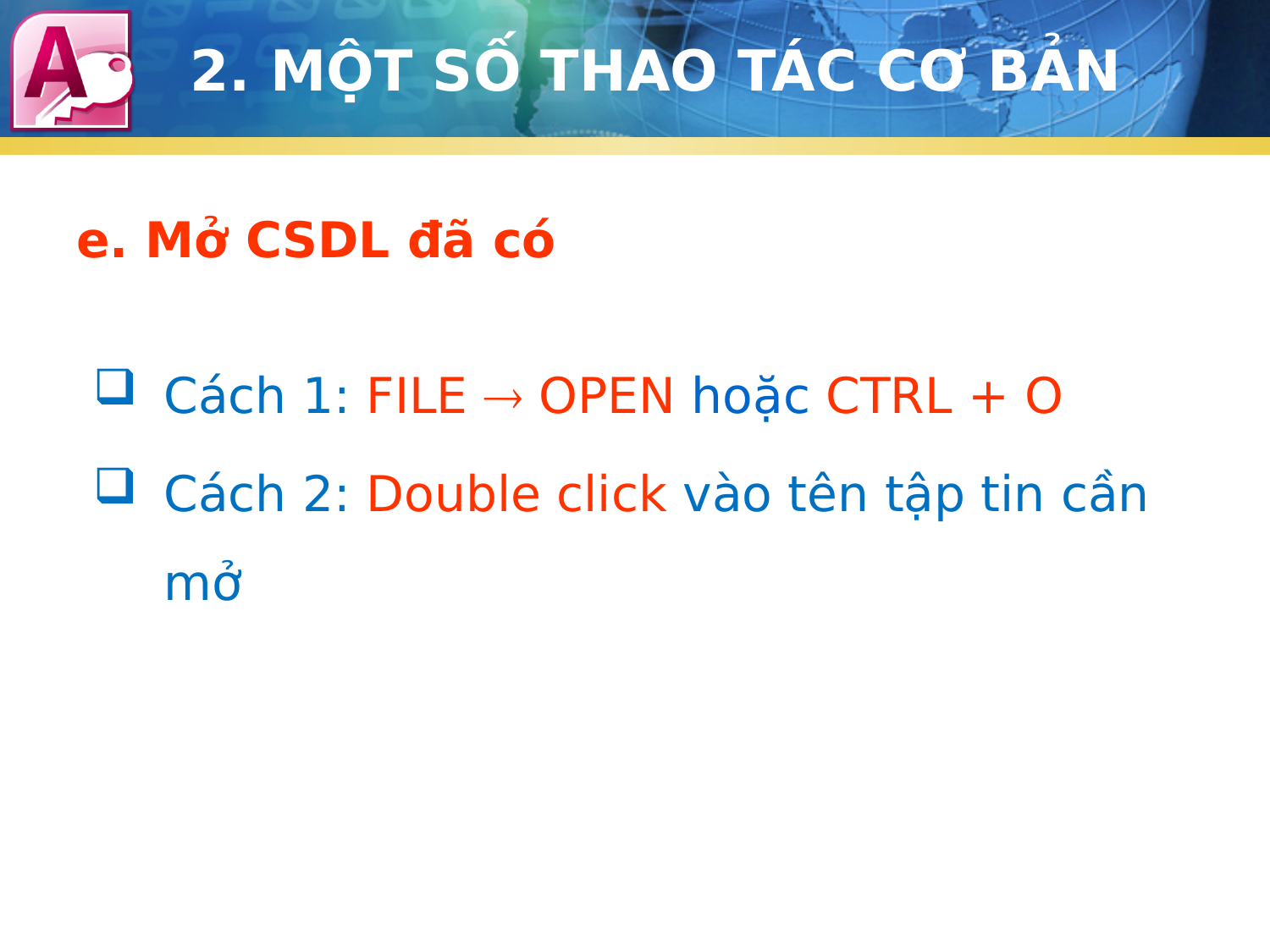

2. MỘT SỐ THAO TÁC CƠ BẢN
# e. Mở CSDL đã có
Cách 1: FILE → OPEN hoặc CTRL + O
Cách 2: Double click vào tên tập tin cần mở